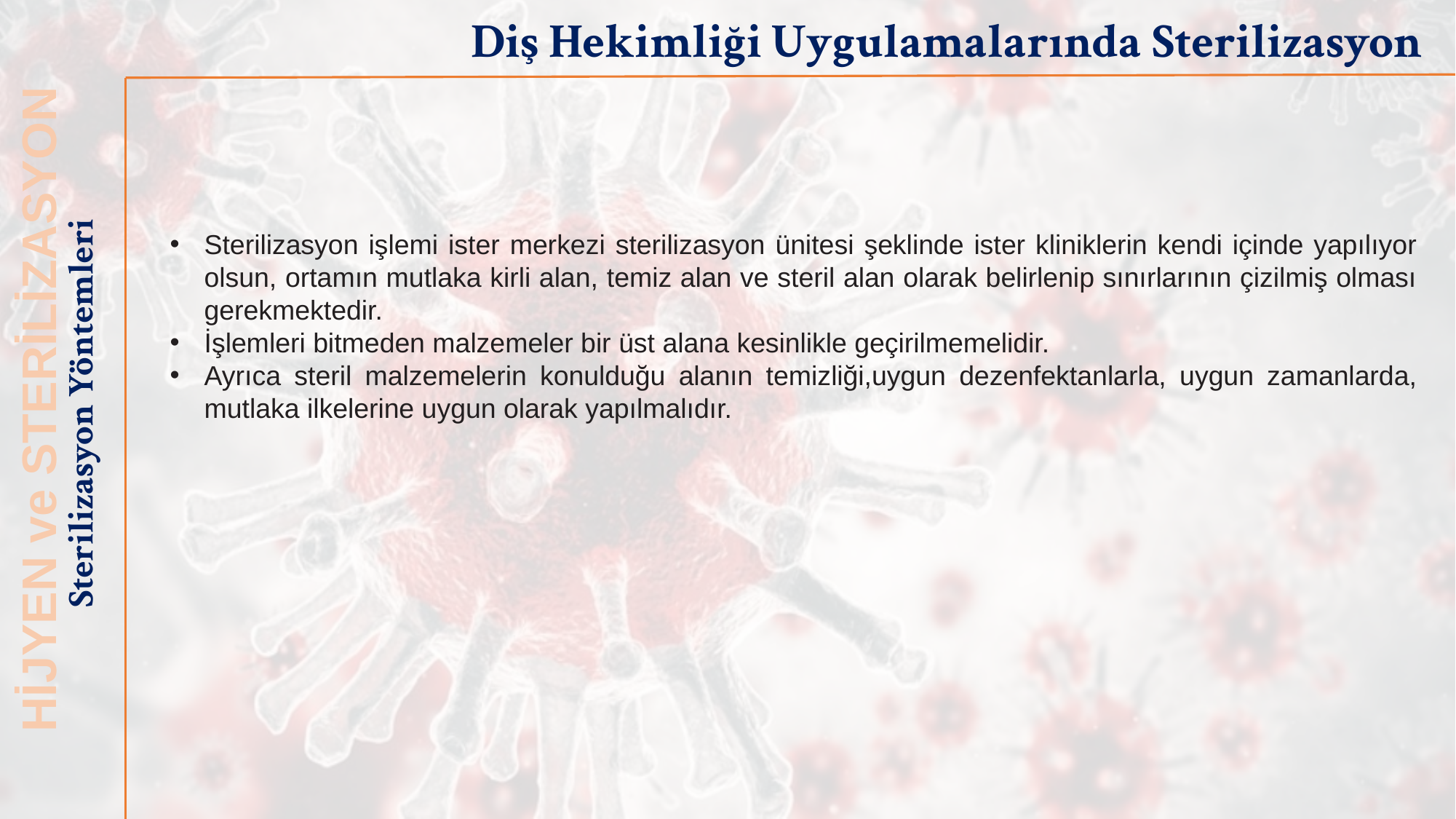

Diş Hekimliği Uygulamalarında Sterilizasyon
Sterilizasyon işlemi ister merkezi sterilizasyon ünitesi şeklinde ister kliniklerin kendi içinde yapılıyor olsun, ortamın mutlaka kirli alan, temiz alan ve steril alan olarak belirlenip sınırlarının çizilmiş olması gerekmektedir.
İşlemleri bitmeden malzemeler bir üst alana kesinlikle geçirilmemelidir.
Ayrıca steril malzemelerin konulduğu alanın temizliği,uygun dezenfektanlarla, uygun zamanlarda, mutlaka ilkelerine uygun olarak yapılmalıdır.
HİJYEN ve STERİLİZASYON
Sterilizasyon Yöntemleri